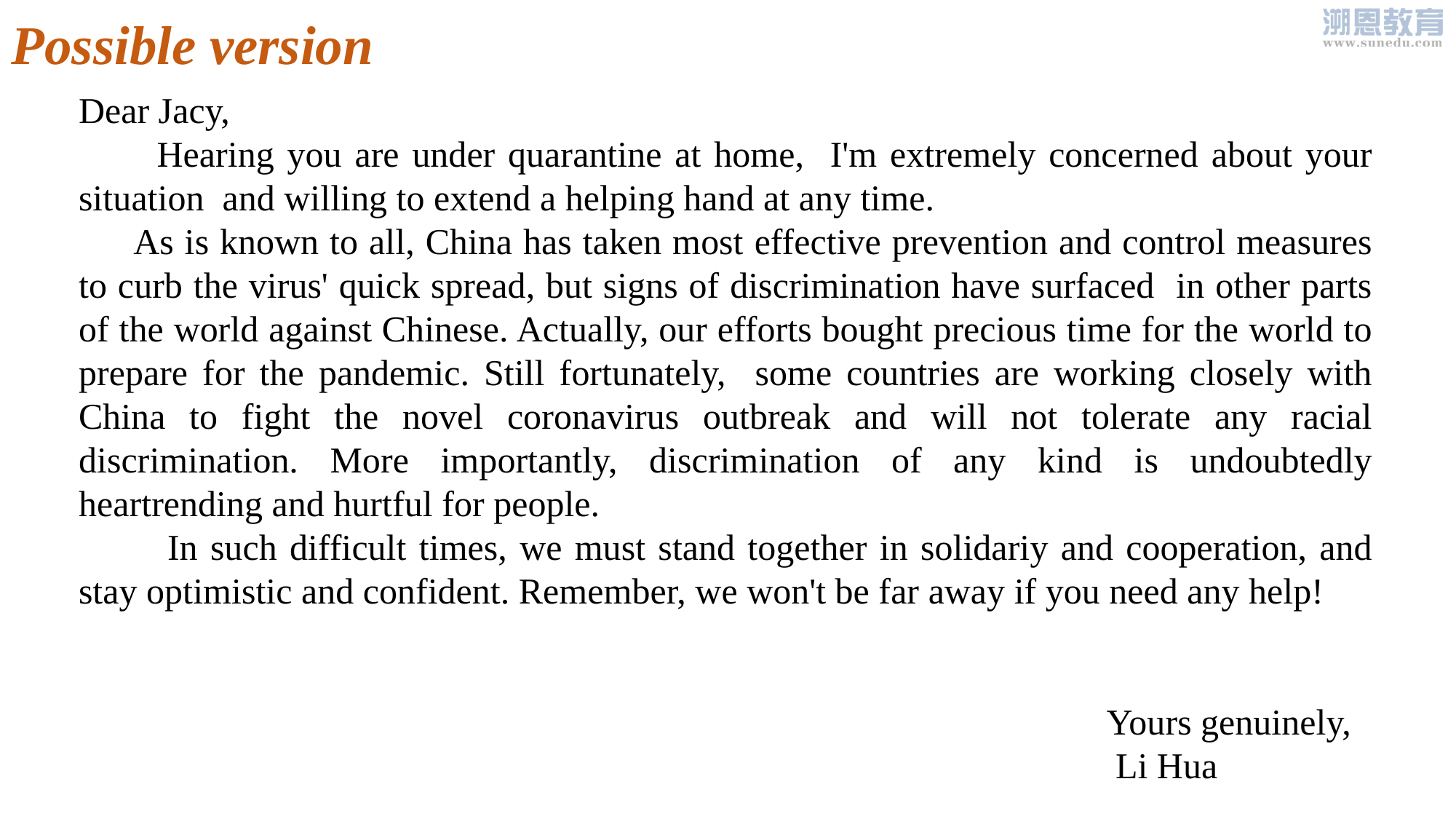

Possible version
Dear Jacy,
      Hearing you are under quarantine at home,  I'm extremely concerned about your situation  and willing to extend a helping hand at any time.
     As is known to all, China has taken most effective prevention and control measures to curb the virus' quick spread, but signs of discrimination have surfaced  in other parts of the world against Chinese. Actually, our efforts bought precious time for the world to prepare for the pandemic. Still fortunately,  some countries are working closely with China to fight the novel coronavirus outbreak and will not tolerate any racial discrimination. More importantly, discrimination of any kind is undoubtedly heartrending and hurtful for people.
       In such difficult times, we must stand together in solidariy and cooperation, and stay optimistic and confident. Remember, we won't be far away if you need any help!

                                                                                                                 Yours genuinely,
                                                                                                                  Li Hua